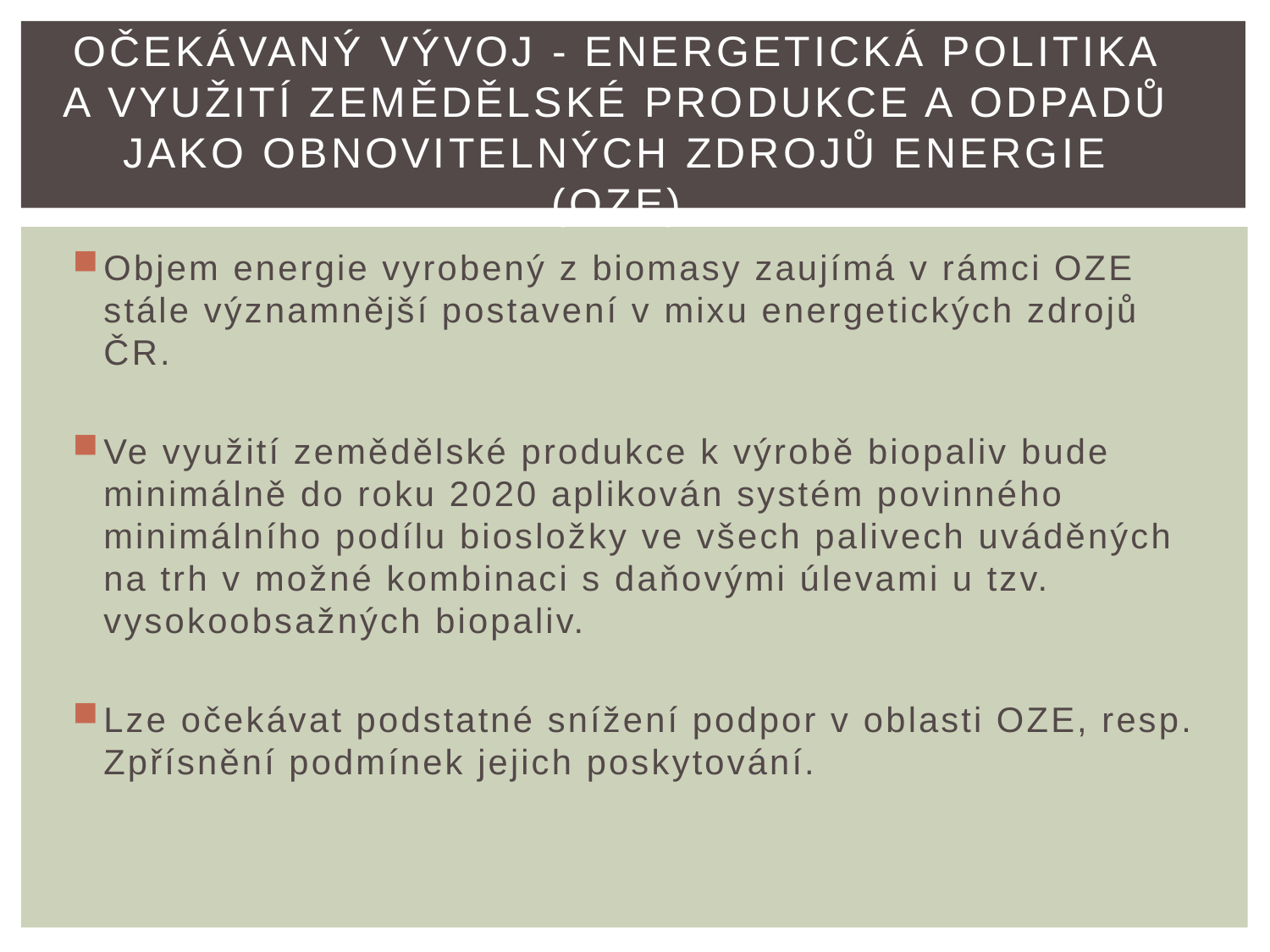

# Očekávaný vývoj - Energetická politika a využití zemědělské produkce a odpadů jako obnovitelných zdrojů energie (OZE)
Objem energie vyrobený z biomasy zaujímá v rámci OZE stále významnější postavení v mixu energetických zdrojů ČR.

Ve využití zemědělské produkce k výrobě biopaliv bude minimálně do roku 2020 aplikován systém povinného minimálního podílu biosložky ve všech palivech uváděných na trh v možné kombinaci s daňovými úlevami u tzv. vysokoobsažných biopaliv.

Lze očekávat podstatné snížení podpor v oblasti OZE, resp. Zpřísnění podmínek jejich poskytování.